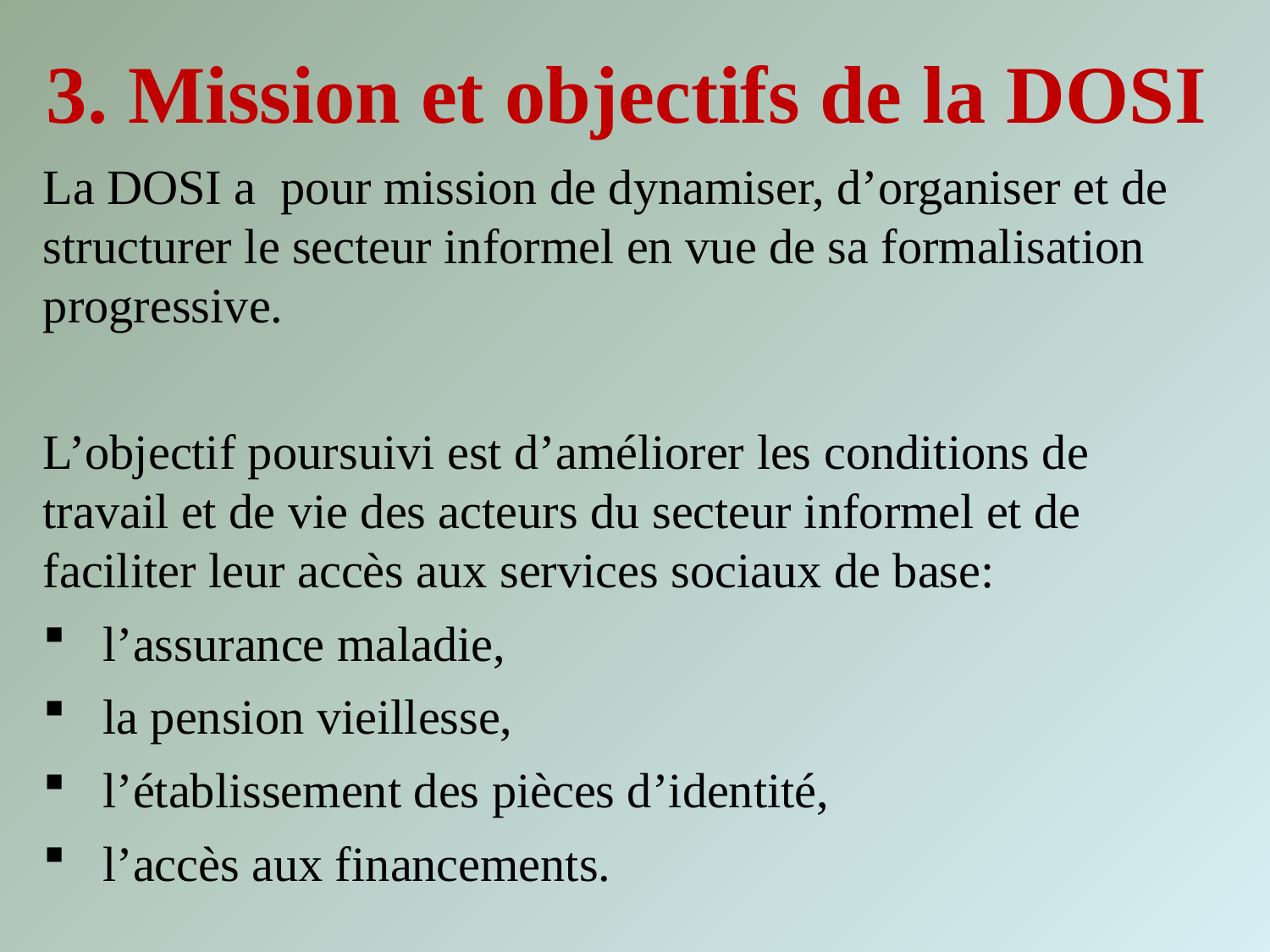

3. Mission et objectifs de la DOSI
La DOSI a  pour mission de dynamiser, d’organiser et de structurer le secteur informel en vue de sa formalisation progressive.

L’objectif poursuivi est d’améliorer les conditions de travail et de vie des acteurs du secteur informel et de faciliter leur accès aux services sociaux de base:
l’assurance maladie,
la pension vieillesse,
l’établissement des pièces d’identité,
l’accès aux financements.